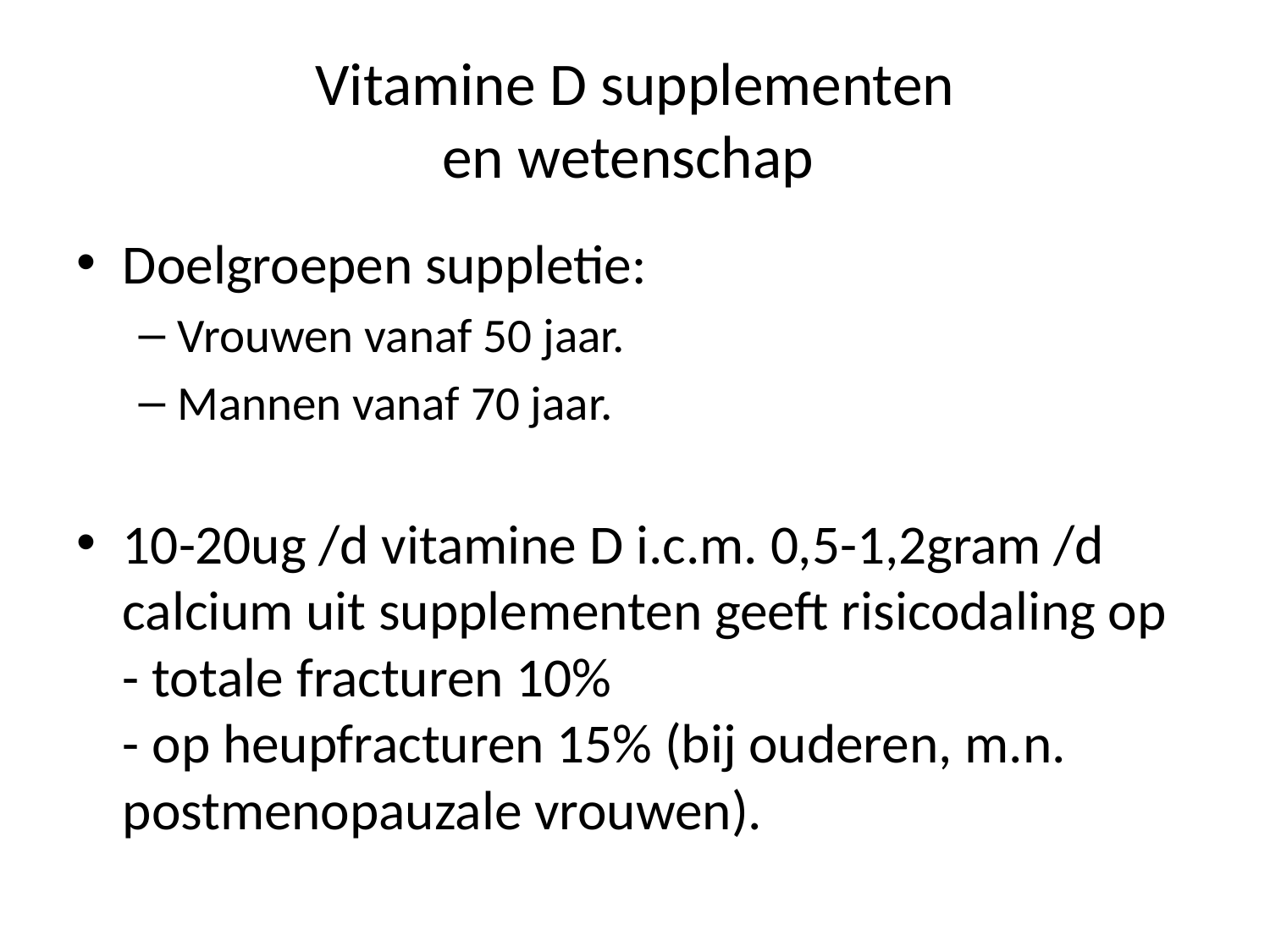

# Vitamine D supplementen en wetenschap
Doelgroepen suppletie:
Vrouwen vanaf 50 jaar.
Mannen vanaf 70 jaar.

10-20ug /d vitamine D i.c.m. 0,5-1,2gram /d calcium uit supplementen geeft risicodaling op - totale fracturen 10%
- op heupfracturen 15% (bij ouderen, m.n. postmenopauzale vrouwen).